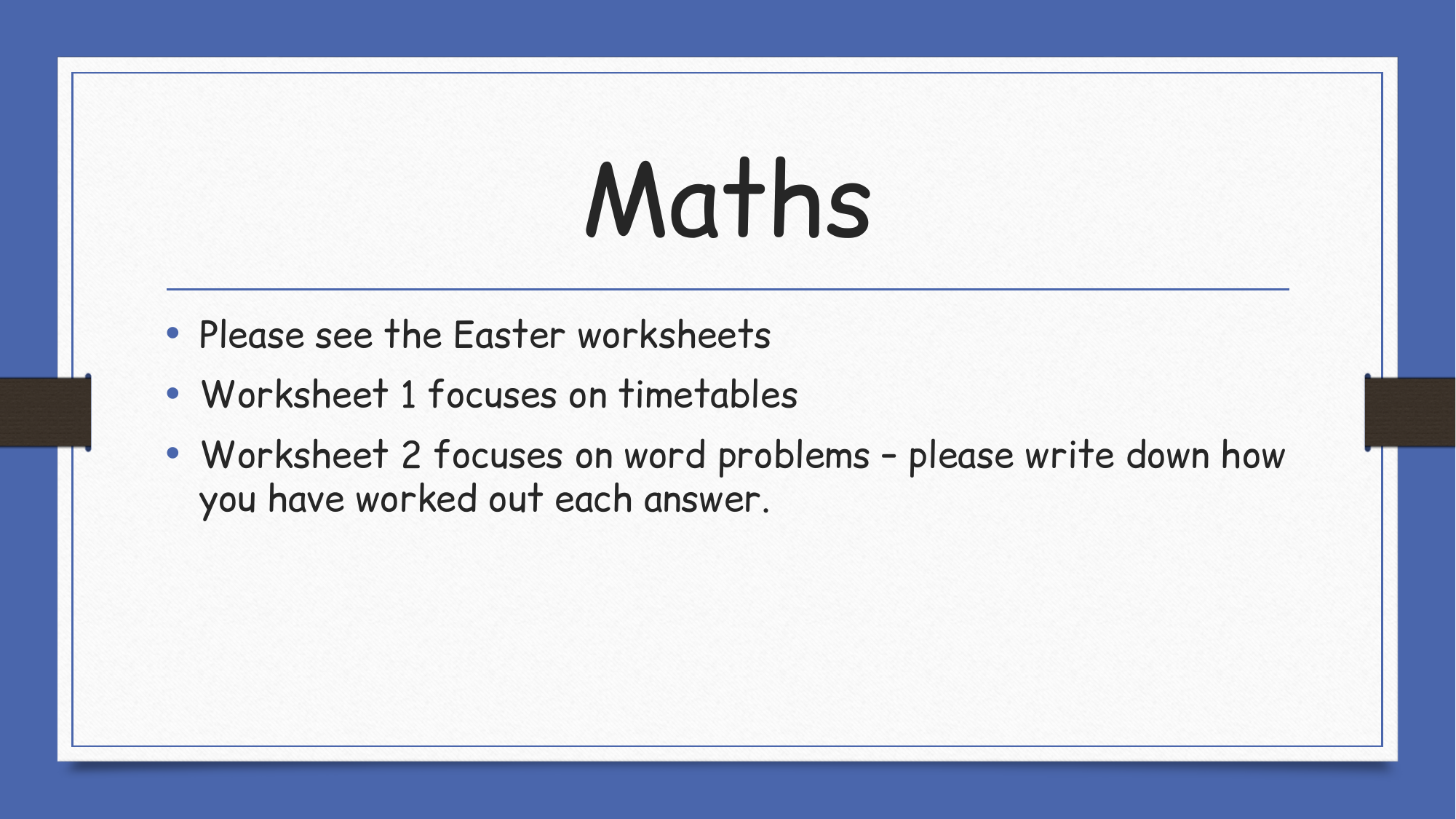

# Maths
Please see the Easter worksheets
Worksheet 1 focuses on timetables
Worksheet 2 focuses on word problems – please write down how you have worked out each answer.